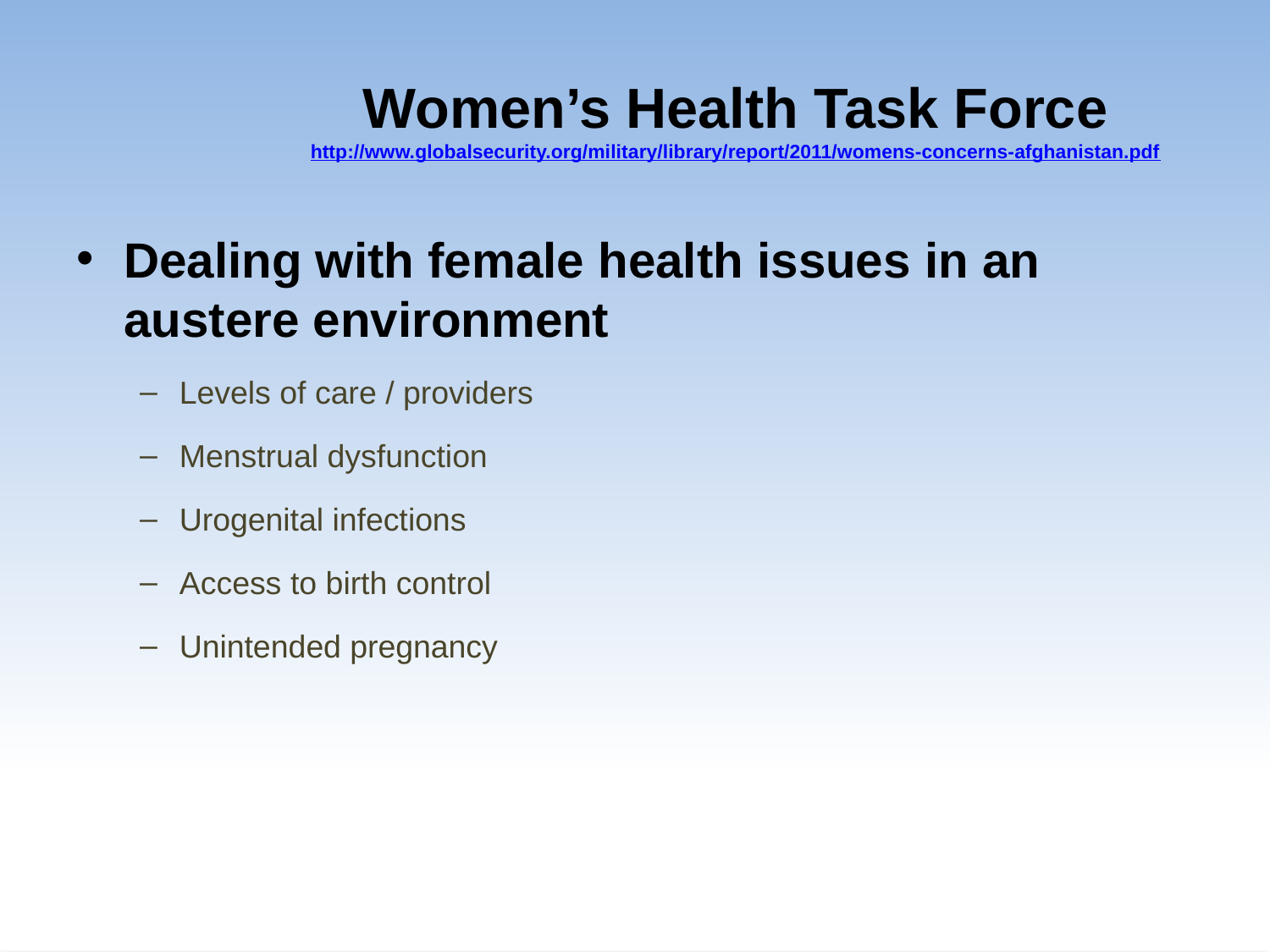

# Women’s Health Task Force http://www.globalsecurity.org/military/library/report/2011/womens-concerns-afghanistan.pdf
Dealing with female health issues in an austere environment
Levels of care / providers
Menstrual dysfunction
Urogenital infections
Access to birth control
Unintended pregnancy